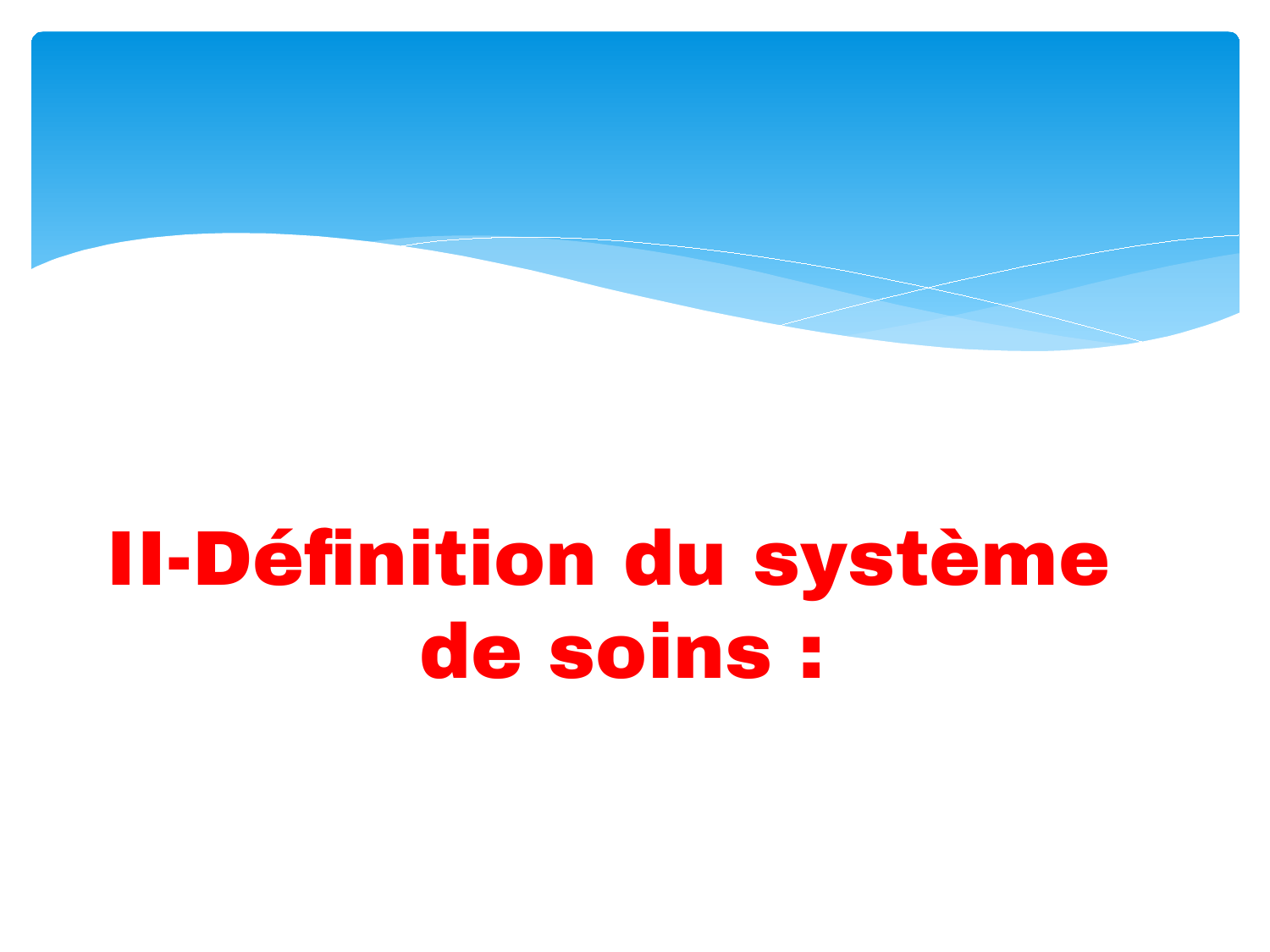

# II-Définition du système   de soins :